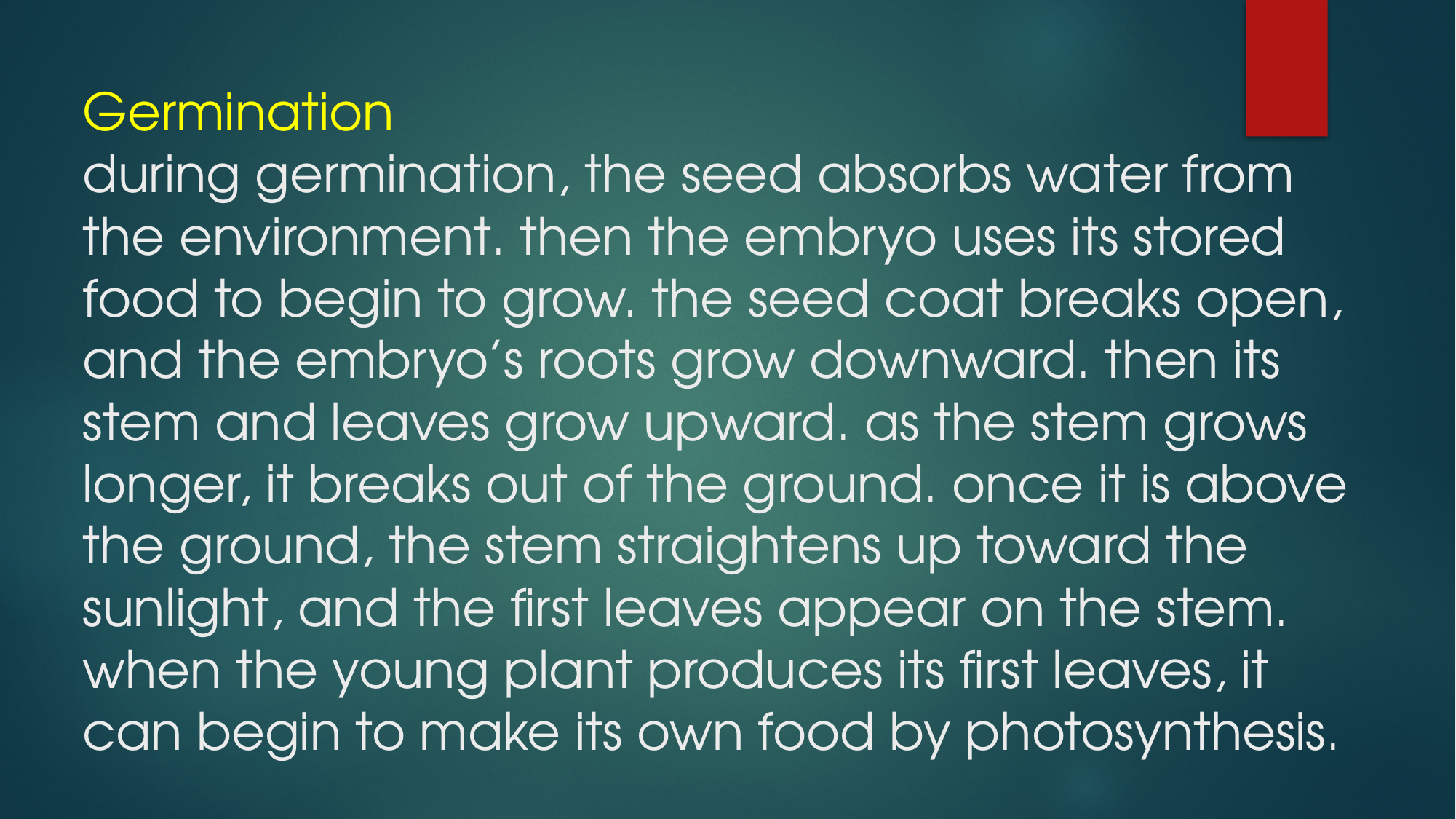

# Germination during germination, the seed absorbs water from the environment. then the embryo uses its stored food to begin to grow. the seed coat breaks open, and the embryo’s roots grow downward. then its stem and leaves grow upward. as the stem grows longer, it breaks out of the ground. once it is above the ground, the stem straightens up toward the sunlight, and the first leaves appear on the stem. when the young plant produces its first leaves, it can begin to make its own food by photosynthesis.